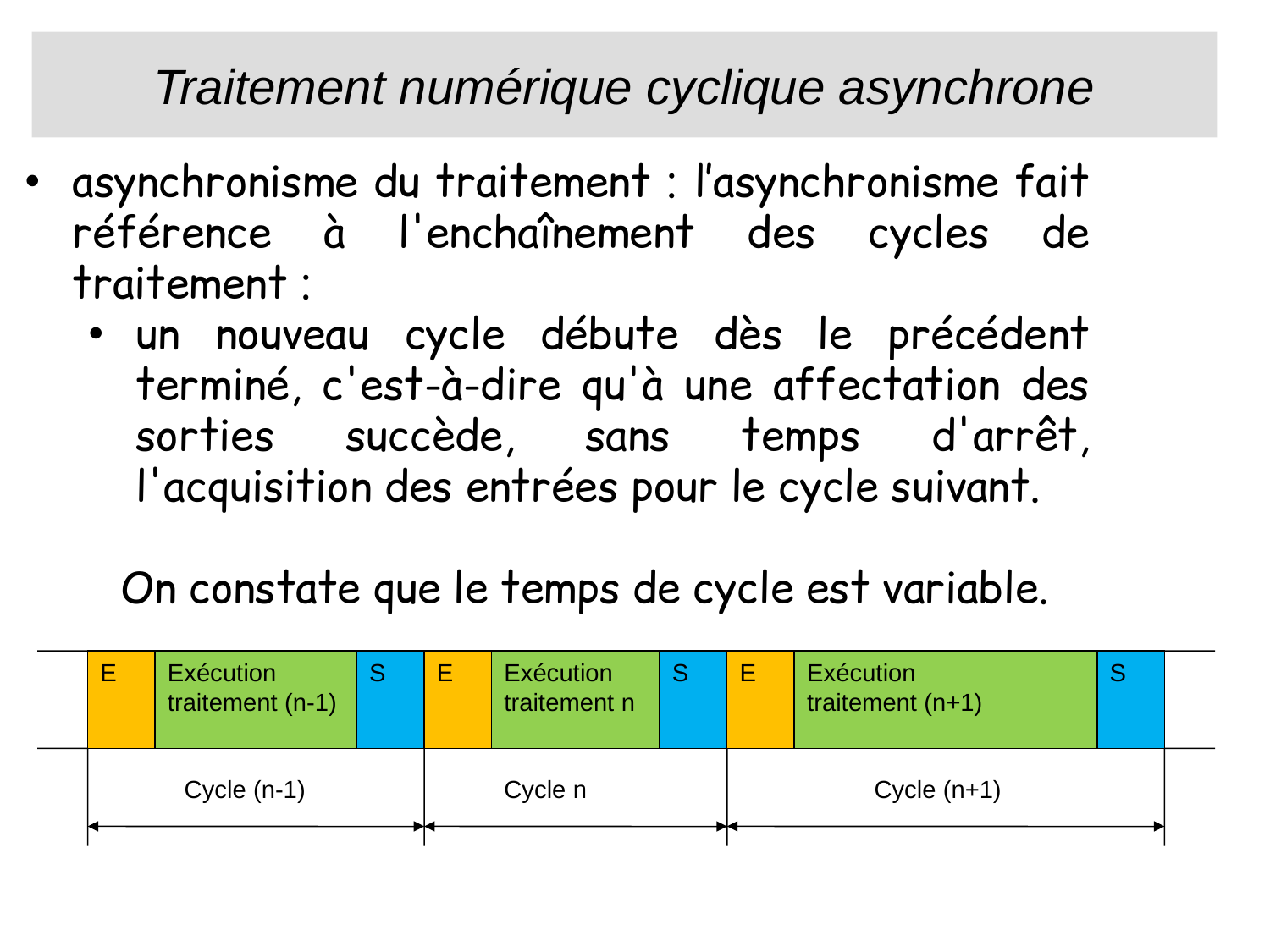

# Traitement numérique cyclique asynchrone

asynchronisme du traitement : l’asynchronisme fait référence à l'enchaînement des cycles de traitement :
un nouveau cycle débute dès le précédent terminé, c'est-à-dire qu'à une affectation des sorties succède, sans temps d'arrêt, l'acquisition des entrées pour le cycle suivant.

On constate que le temps de cycle est variable.

E
Exécution traitement (n-1)
S
E
Exécution traitement n
S
E
Exécution
traitement (n+1)
S

Cycle (n-1)
Cycle n
Cycle (n+1)